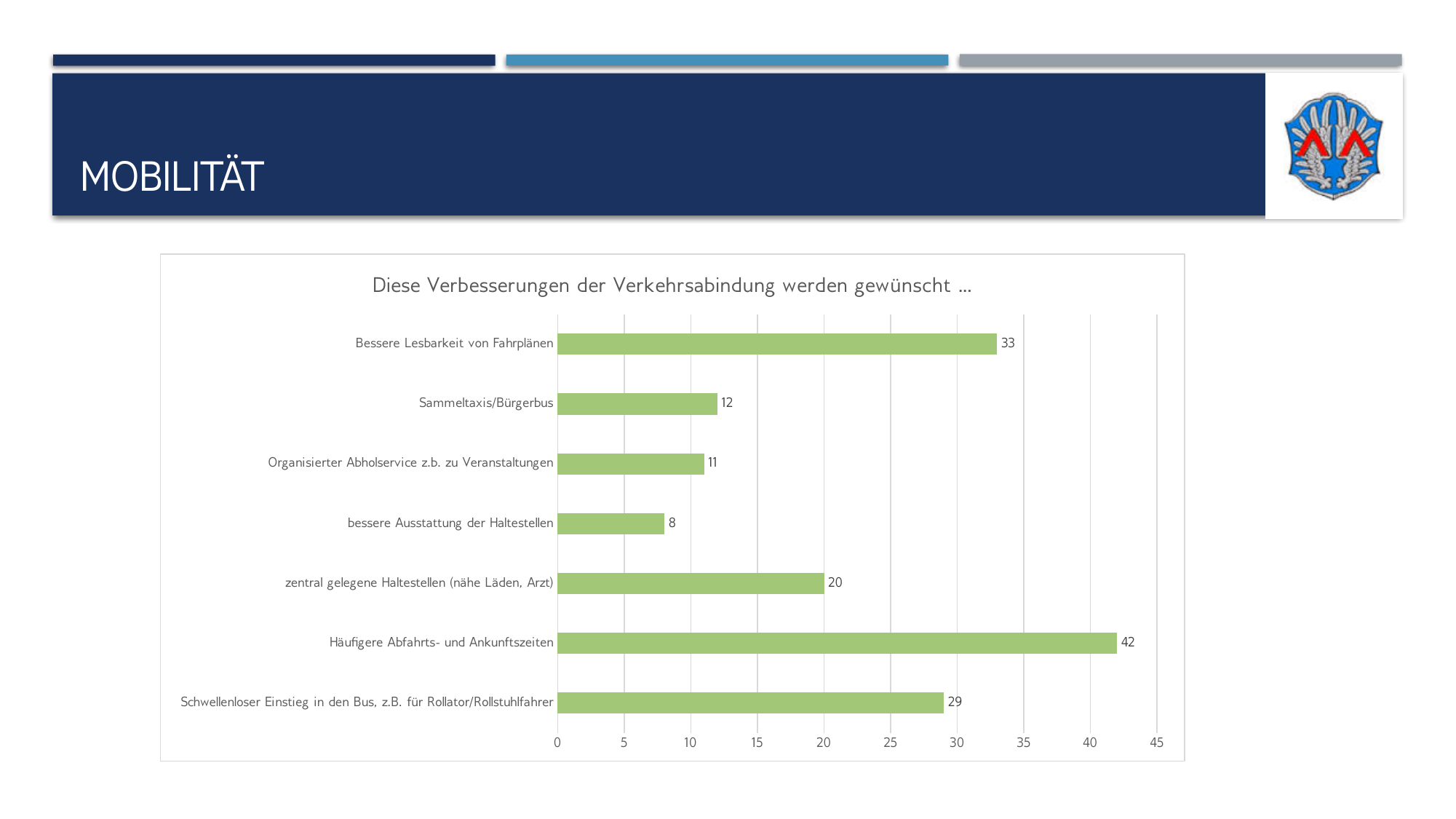

# Mobilität

### Chart: Diese Verbesserungen der Verkehrsabindung werden gewünscht ...

| Category |  |
|---|---|
| Schwellenloser Einstieg in den Bus, z.B. für Rollator/Rollstuhlfahrer | 29.0 |
| Häufigere Abfahrts- und Ankunftszeiten | 42.0 |
| zentral gelegene Haltestellen (nähe Läden, Arzt) | 20.0 |
| bessere Ausstattung der Haltestellen | 8.0 |
| Organisierter Abholservice z.b. zu Veranstaltungen | 11.0 |
| Sammeltaxis/Bürgerbus | 12.0 |
| Bessere Lesbarkeit von Fahrplänen | 33.0 |